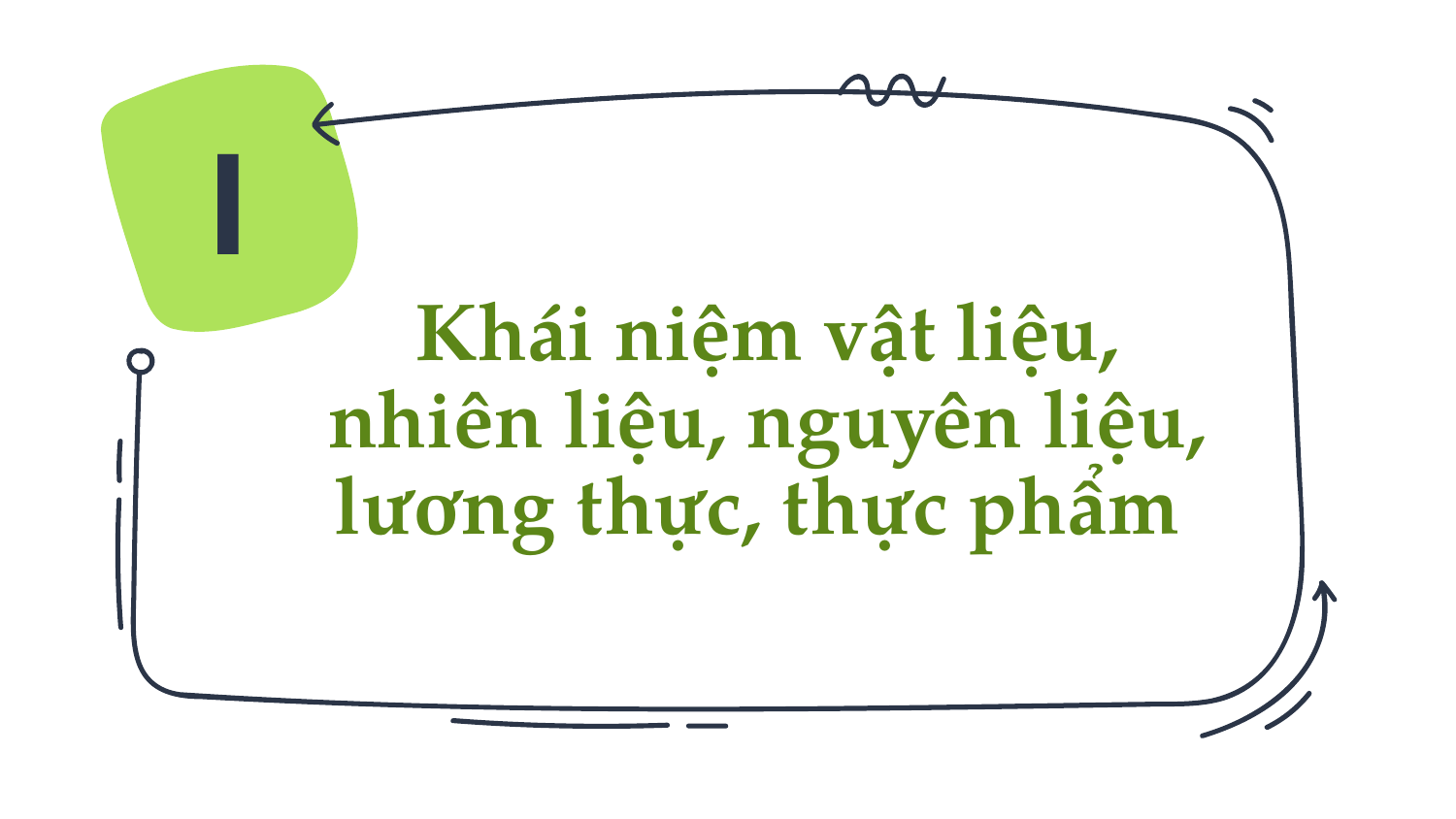

I
Khái niệm vật liệu, nhiên liệu, nguyên liệu, lương thực, thực phẩm